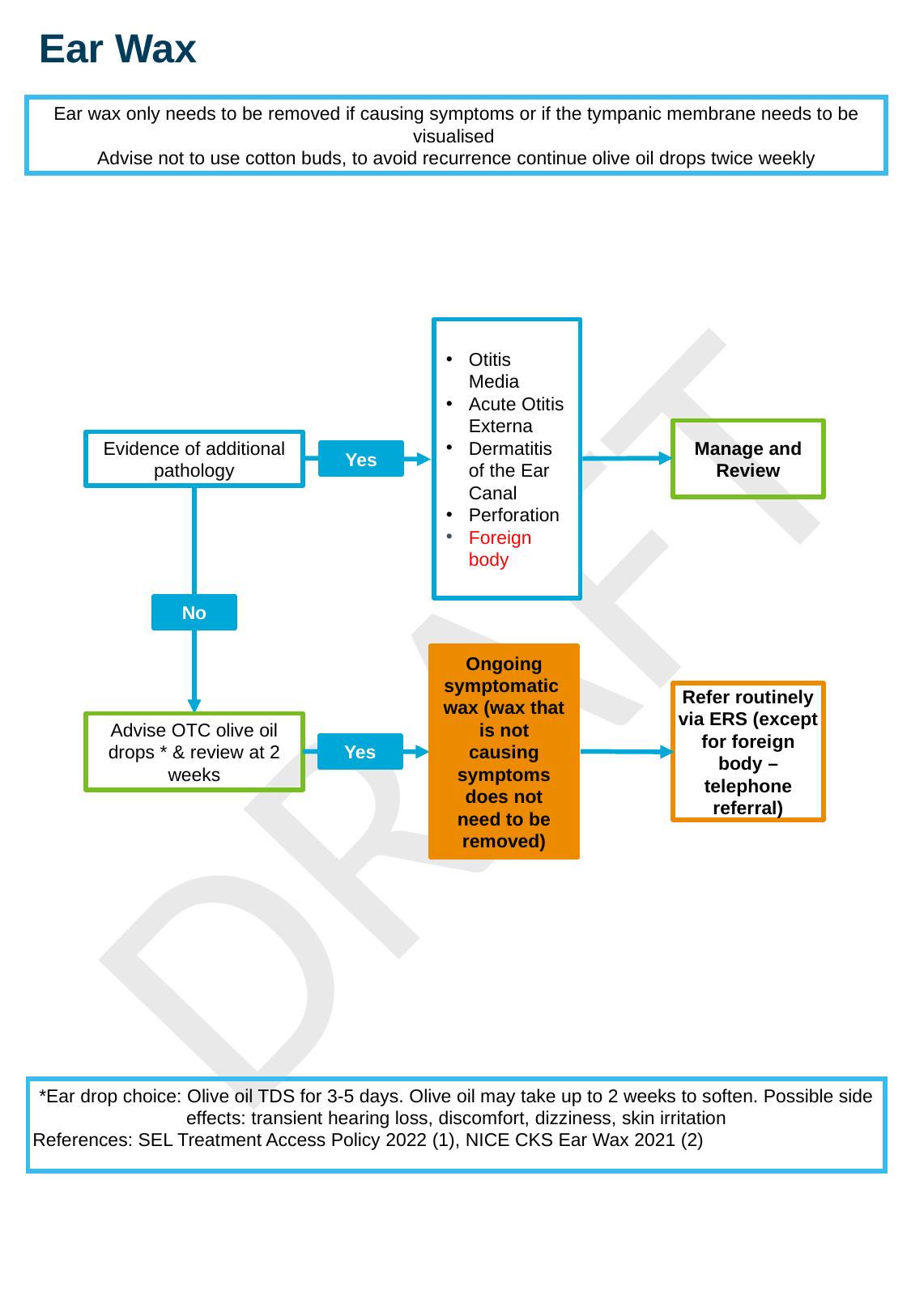

Ear Wax
Ear wax only needs to be removed if causing symptoms or if the tympanic membrane needs to be visualised
Advise not to use cotton buds, to avoid recurrence continue olive oil drops twice weekly

Otitis Media
Acute Otitis Externa
Dermatitis of the Ear Canal
Perforation
Foreign body

Manage and Review
Evidence of additional pathology
Yes
No
Ongoing symptomatic  wax (wax that is not causing symptoms does not need to be removed)
Refer routinely via ERS (except for foreign body – telephone referral)
Advise OTC olive oil drops * & review at 2 weeks
Yes
*Ear drop choice: Olive oil TDS for 3-5 days. Olive oil may take up to 2 weeks to soften. Possible side effects: transient hearing loss, discomfort, dizziness, skin irritation
References: SEL Treatment Access Policy 2022 (1), NICE CKS Ear Wax 2021 (2)